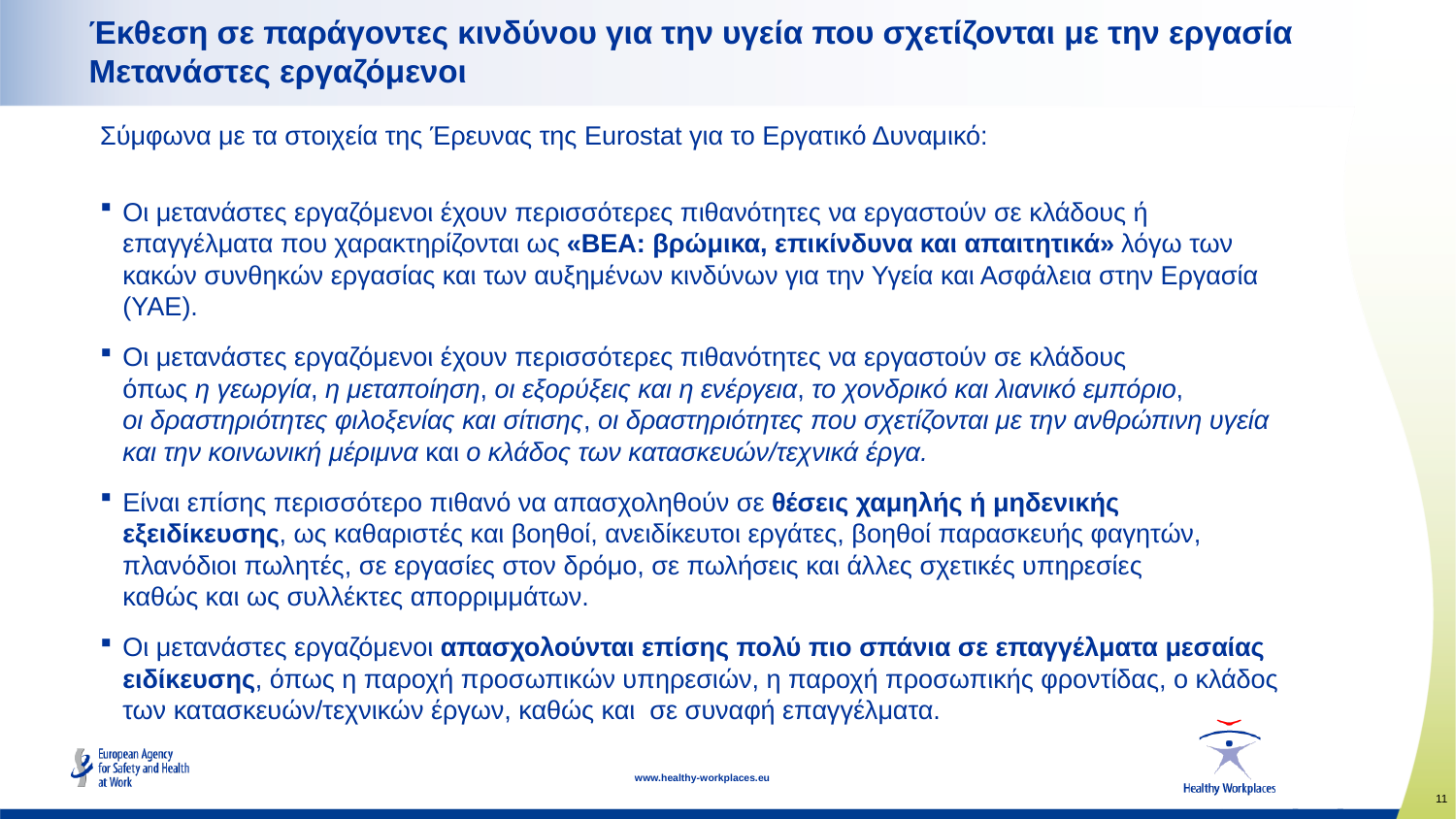

# Έκθεση σε παράγοντες κινδύνου για την υγεία που σχετίζονται με την εργασία Μετανάστες εργαζόμενοι
Σύμφωνα με τα στοιχεία της Έρευνας της Eurostat για το Εργατικό Δυναμικό:

Οι μετανάστες εργαζόμενοι έχουν περισσότερες πιθανότητες να εργαστούν σε κλάδους ή επαγγέλματα που χαρακτηρίζονται ως «ΒΕΑ: βρώμικα, επικίνδυνα και απαιτητικά» λόγω των κακών συνθηκών εργασίας και των αυξημένων κινδύνων για την Υγεία και Ασφάλεια στην Εργασία (ΥΑΕ).
Οι μετανάστες εργαζόμενοι έχουν περισσότερες πιθανότητες να εργαστούν σε κλάδους
όπως η γεωργία, η μεταποίηση, οι εξορύξεις και η ενέργεια, το χονδρικό και λιανικό εμπόριο,
οι δραστηριότητες φιλοξενίας και σίτισης, οι δραστηριότητες που σχετίζονται με την ανθρώπινη υγεία και την κοινωνική μέριμνα και ο κλάδος των κατασκευών/τεχνικά έργα.
Είναι επίσης περισσότερο πιθανό να απασχοληθούν σε θέσεις χαμηλής ή μηδενικής εξειδίκευσης, ως καθαριστές και βοηθοί, ανειδίκευτοι εργάτες, βοηθοί παρασκευής φαγητών, πλανόδιοι πωλητές, σε εργασίες στον δρόμο, σε πωλήσεις και άλλες σχετικές υπηρεσίες
καθώς και ως συλλέκτες απορριμμάτων.
Οι μετανάστες εργαζόμενοι απασχολούνται επίσης πολύ πιο σπάνια σε επαγγέλματα μεσαίας ειδίκευσης, όπως η παροχή προσωπικών υπηρεσιών, η παροχή προσωπικής φροντίδας, ο κλάδος των κατασκευών/τεχνικών έργων, καθώς και  σε συναφή επαγγέλματα.